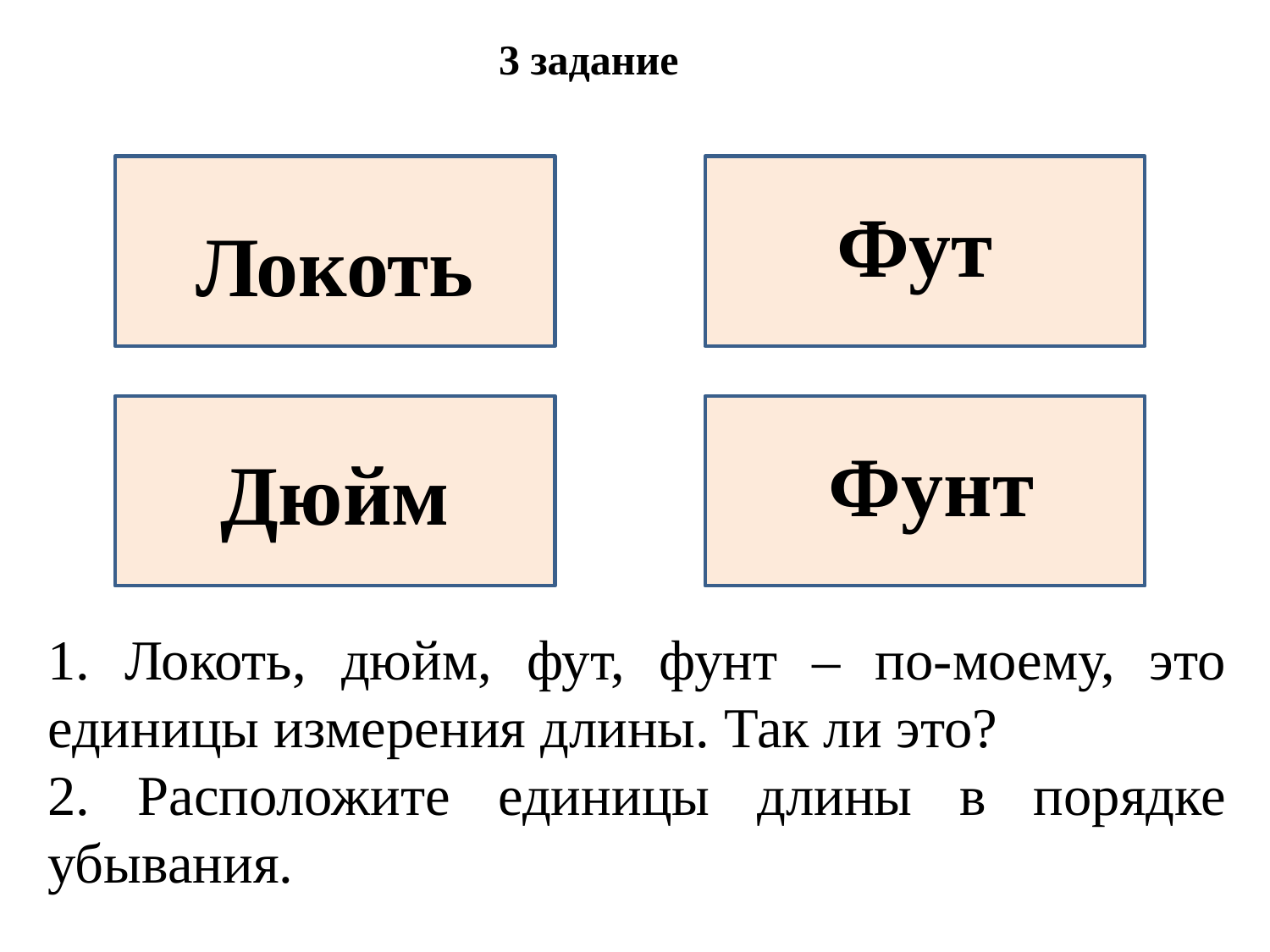

3 задание

Фут
Локоть
Дюйм

Фунт
1. Локоть, дюйм, фут, фунт – по-моему, это единицы измерения длины. Так ли это?
2. Расположите единицы длины в порядке убывания.